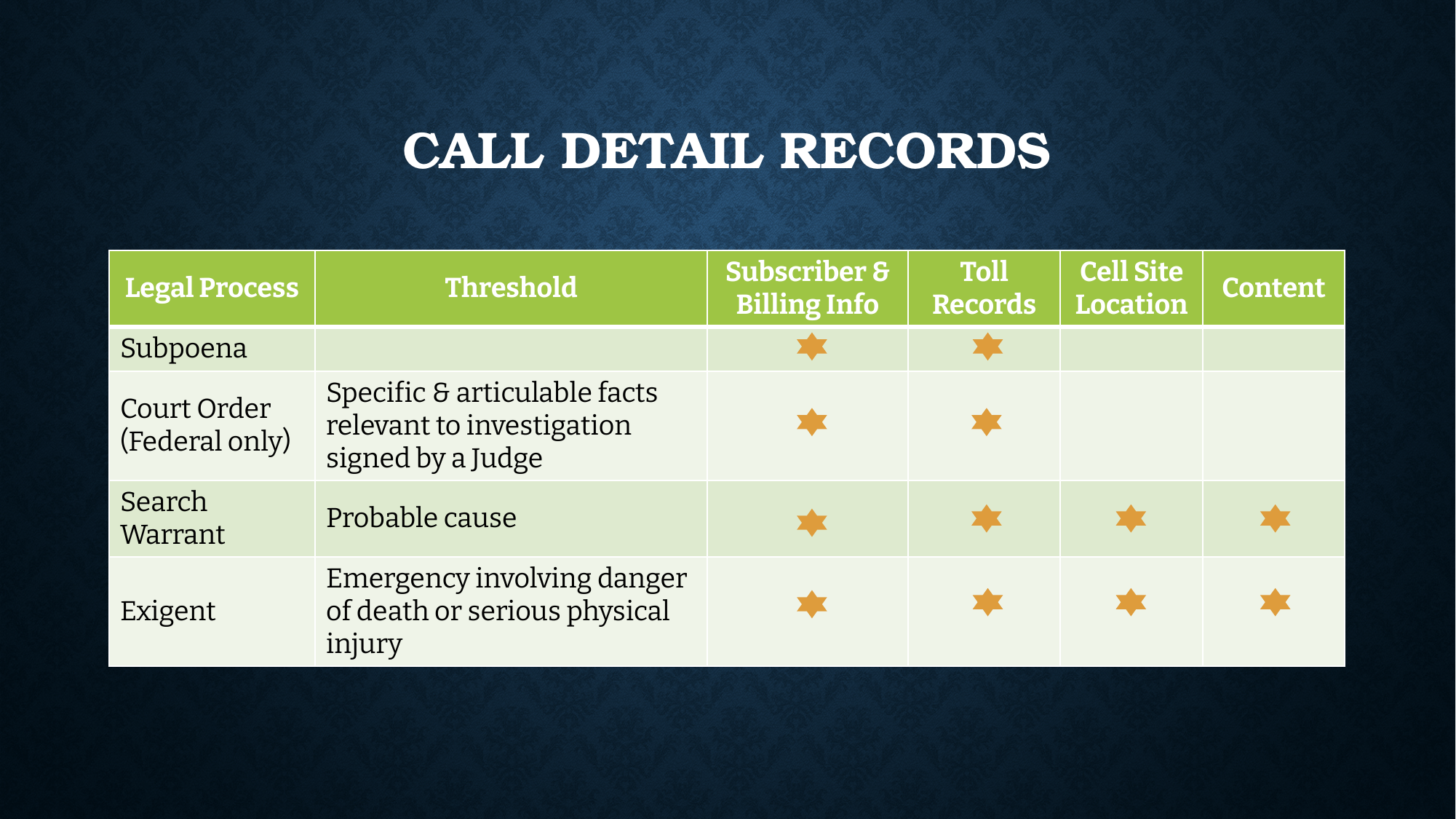

# Call detail records
| Legal Process | Threshold | Subscriber & Billing Info | Toll Records | Cell Site Location | Content |
| --- | --- | --- | --- | --- | --- |
| Subpoena |  |  |  |  |  |
| Court Order (Federal only) | Specific & articulable facts relevant to investigation signed by a Judge |  |  |  |  |
| Search Warrant | Probable cause |  |  |  |  |
| Exigent | Emergency involving danger of death or serious physical injury |  |  |  |  |